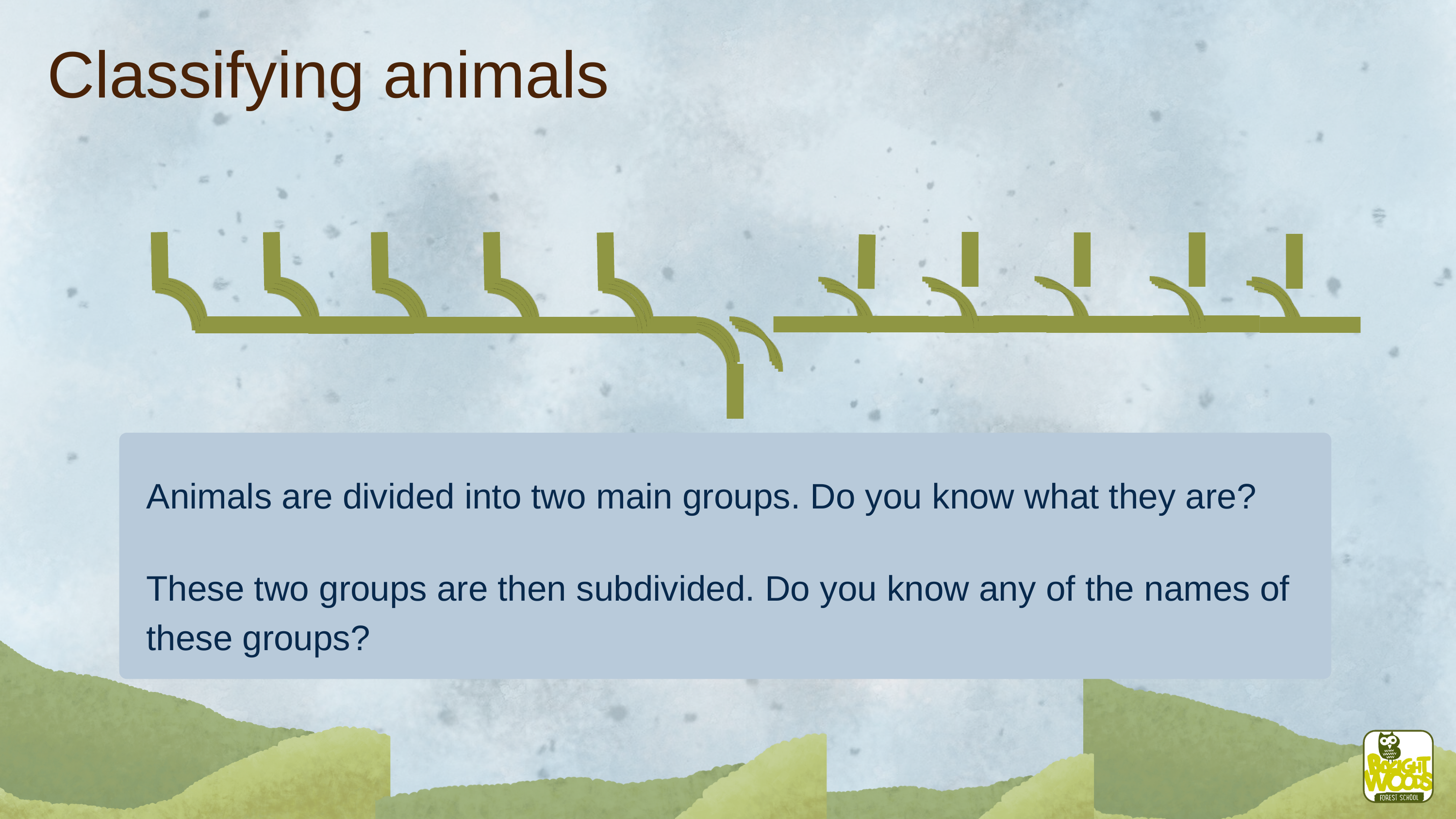

Classifying animals

Animals are divided into two main groups. Do you know what they are?

These two groups are then subdivided. Do you know any of the names of these groups?